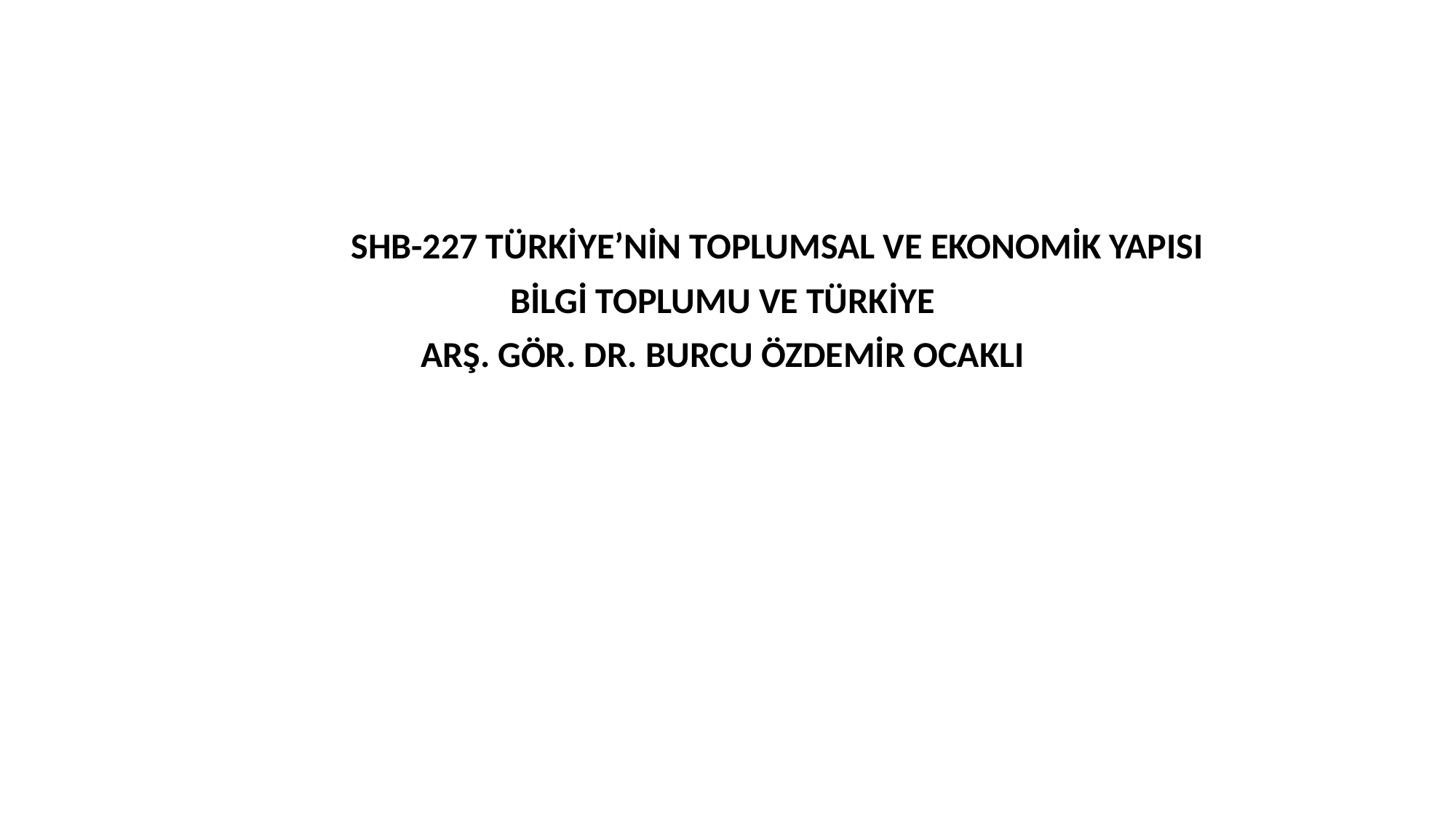

SHB-227 TÜRKİYE’NİN TOPLUMSAL VE EKONOMİK YAPISI
BİLGİ TOPLUMU VE TÜRKİYE
ARŞ. GÖR. DR. BURCU ÖZDEMİR OCAKLI